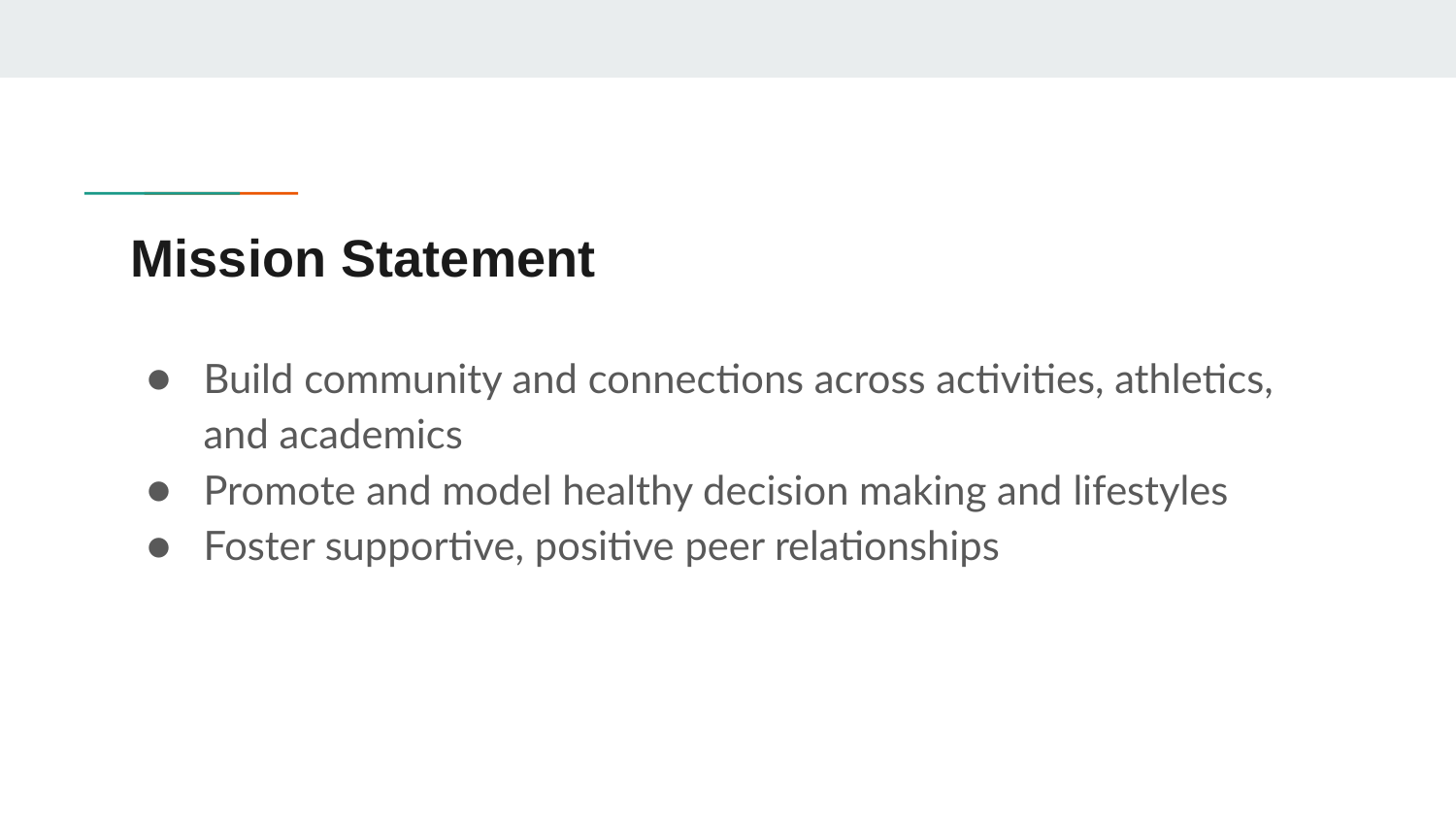

# Mission Statement
Build community and connections across activities, athletics, and academics
Promote and model healthy decision making and lifestyles
Foster supportive, positive peer relationships